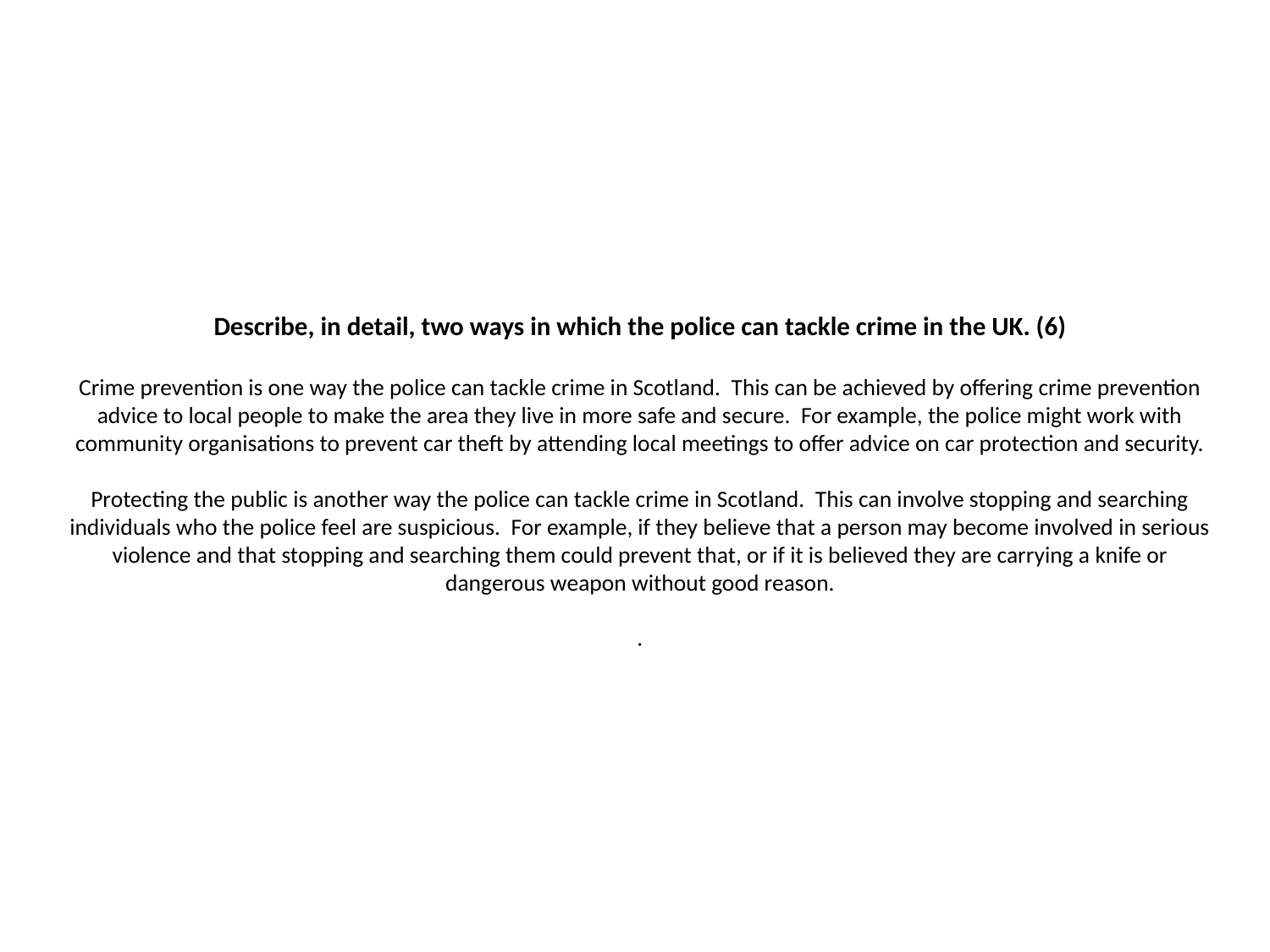

# Describe, in detail, two ways in which the police can tackle crime in the UK. (6) Crime prevention is one way the police can tackle crime in Scotland.  This can be achieved by offering crime prevention advice to local people to make the area they live in more safe and secure.  For example, the police might work with community organisations to prevent car theft by attending local meetings to offer advice on car protection and security.   Protecting the public is another way the police can tackle crime in Scotland.  This can involve stopping and searching individuals who the police feel are suspicious.  For example, if they believe that a person may become involved in serious violence and that stopping and searching them could prevent that, or if it is believed they are carrying a knife or dangerous weapon without good reason.   .